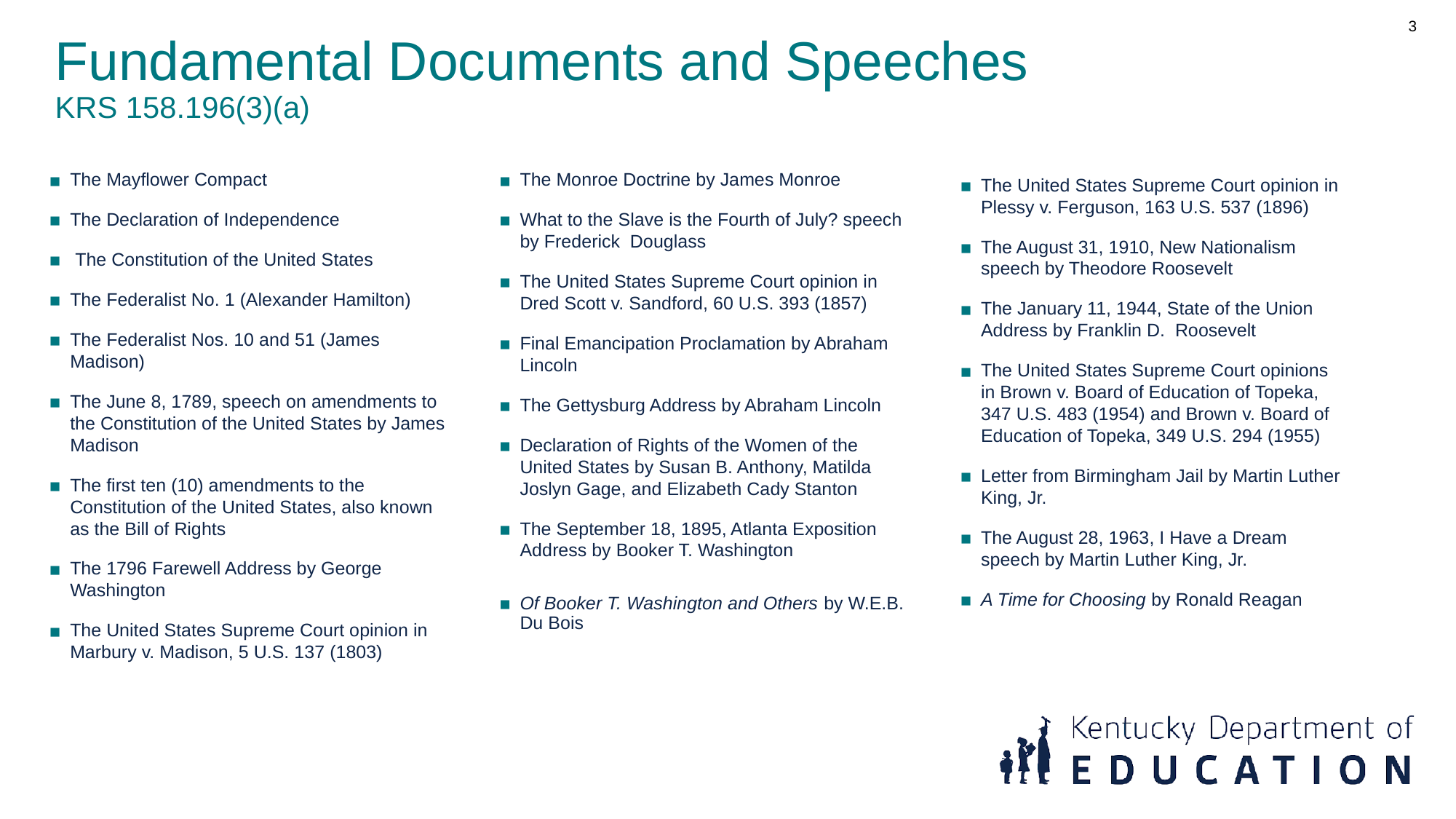

# Fundamental Documents and Speeches KRS 158.196(3)(a)
The Mayflower Compact
The Declaration of Independence
 The Constitution of the United States
The Federalist No. 1 (Alexander Hamilton)
The Federalist Nos. 10 and 51 (James Madison)
The June 8, 1789, speech on amendments to the Constitution of the United States by James Madison
The first ten (10) amendments to the Constitution of the United States, also known as the Bill of Rights
The 1796 Farewell Address by George Washington
The United States Supreme Court opinion in Marbury v. Madison, 5 U.S. 137 (1803)

The Monroe Doctrine by James Monroe
What to the Slave is the Fourth of July? speech by Frederick  Douglass
The United States Supreme Court opinion in Dred Scott v. Sandford, 60 U.S. 393 (1857)
Final Emancipation Proclamation by Abraham Lincoln
The Gettysburg Address by Abraham Lincoln
Declaration of Rights of the Women of the United States by Susan B. Anthony, Matilda Joslyn Gage, and Elizabeth Cady Stanton
The September 18, 1895, Atlanta Exposition Address by Booker T. Washington
Of Booker T. Washington and Others by W.E.B. Du Bois

The United States Supreme Court opinion in Plessy v. Ferguson, 163 U.S. 537 (1896)
The August 31, 1910, New Nationalism speech by Theodore Roosevelt
The January 11, 1944, State of the Union Address by Franklin D.  Roosevelt
The United States Supreme Court opinions in Brown v. Board of Education of Topeka, 347 U.S. 483 (1954) and Brown v. Board of Education of Topeka, 349 U.S. 294 (1955)
Letter from Birmingham Jail by Martin Luther King, Jr.
The August 28, 1963, I Have a Dream speech by Martin Luther King, Jr.
A Time for Choosing by Ronald Reagan